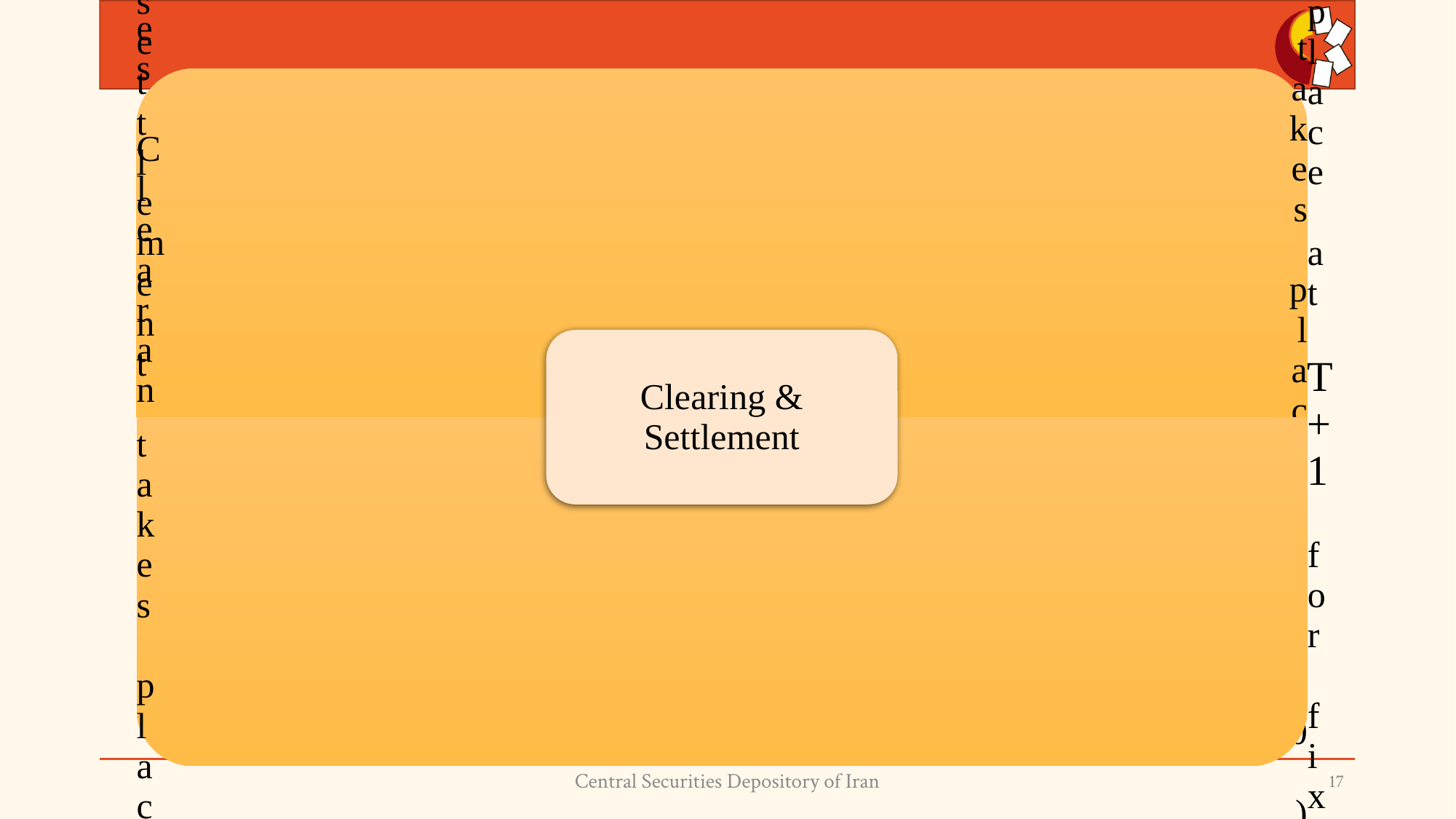

Clearing & Settlement
Central Securities Depository of Iran
17